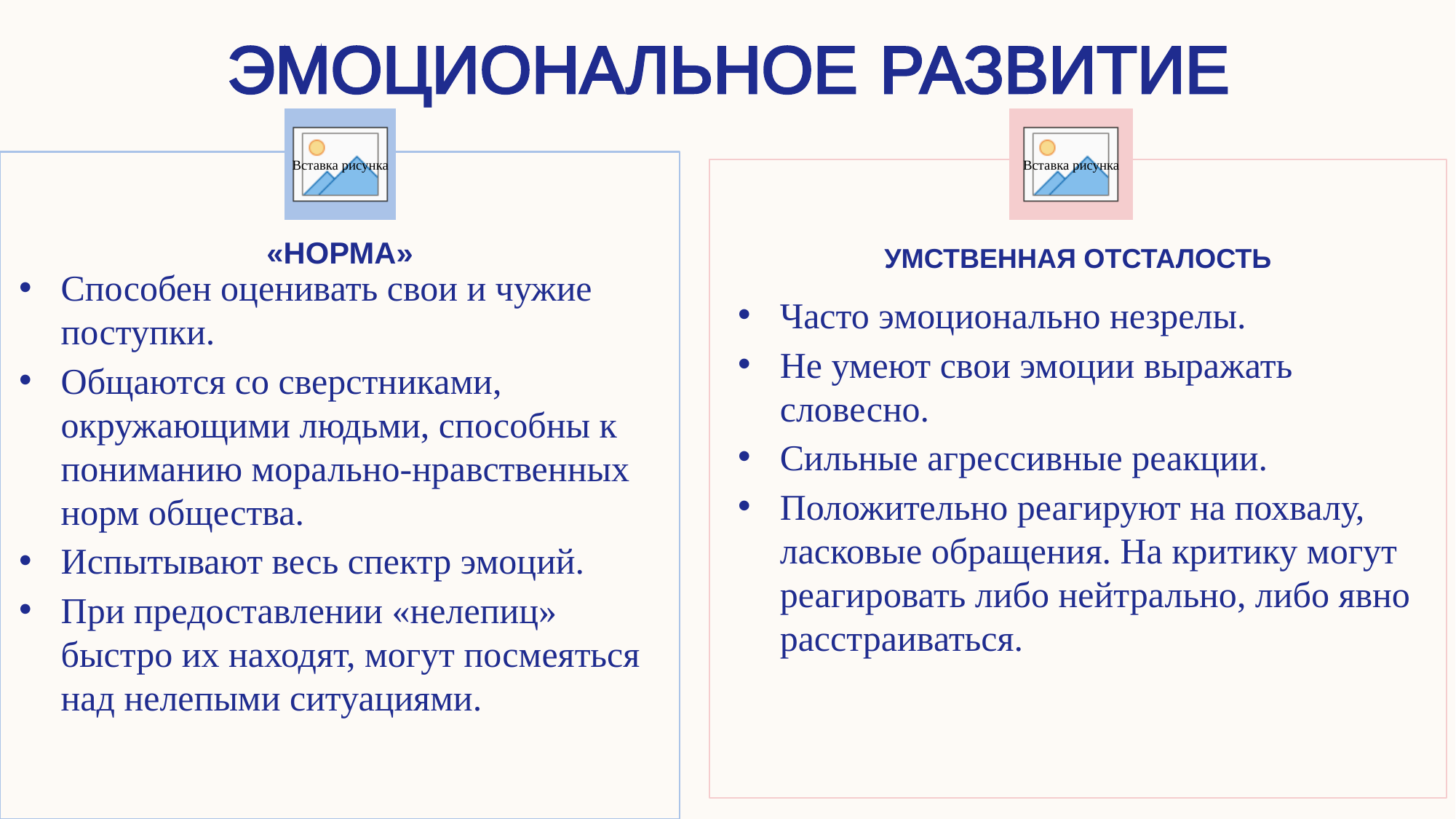

# Эмоциональное развитие

«норма»
Умственная отсталость
Способен оценивать свои и чужие поступки.
Общаются со сверстниками, окружающими людьми, способны к пониманию морально-нравственных норм общества.
Испытывают весь спектр эмоций.
При предоставлении «нелепиц» быстро их находят, могут посмеяться над нелепыми ситуациями.

Часто эмоционально незрелы.
Не умеют свои эмоции выражать словесно.
Сильные агрессивные реакции.
Положительно реагируют на похвалу, ласковые обращения. На критику могут реагировать либо нейтрально, либо явно расстраиваться.